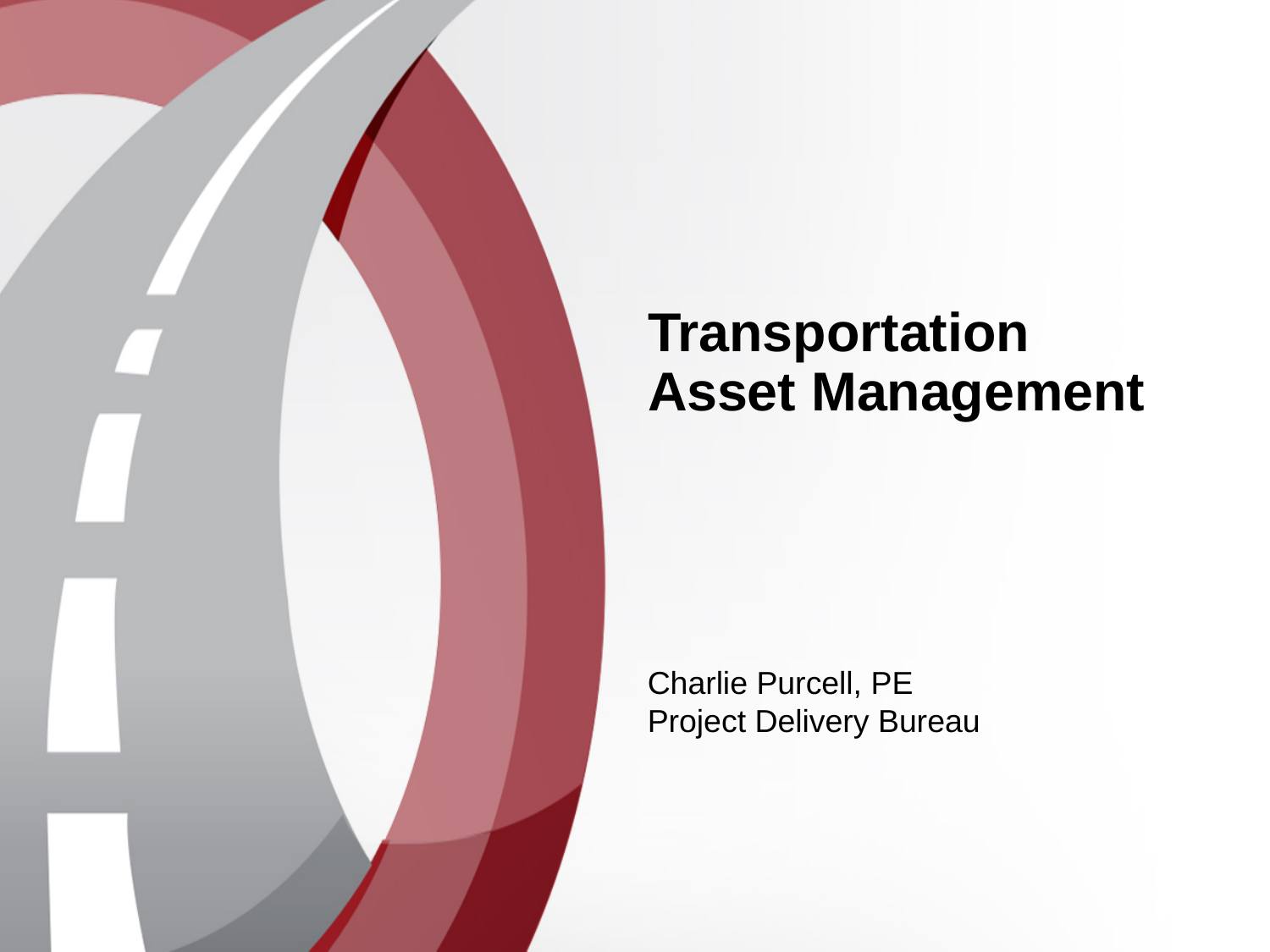

Transportation Asset Management

Charlie Purcell, PE
Project Delivery Bureau